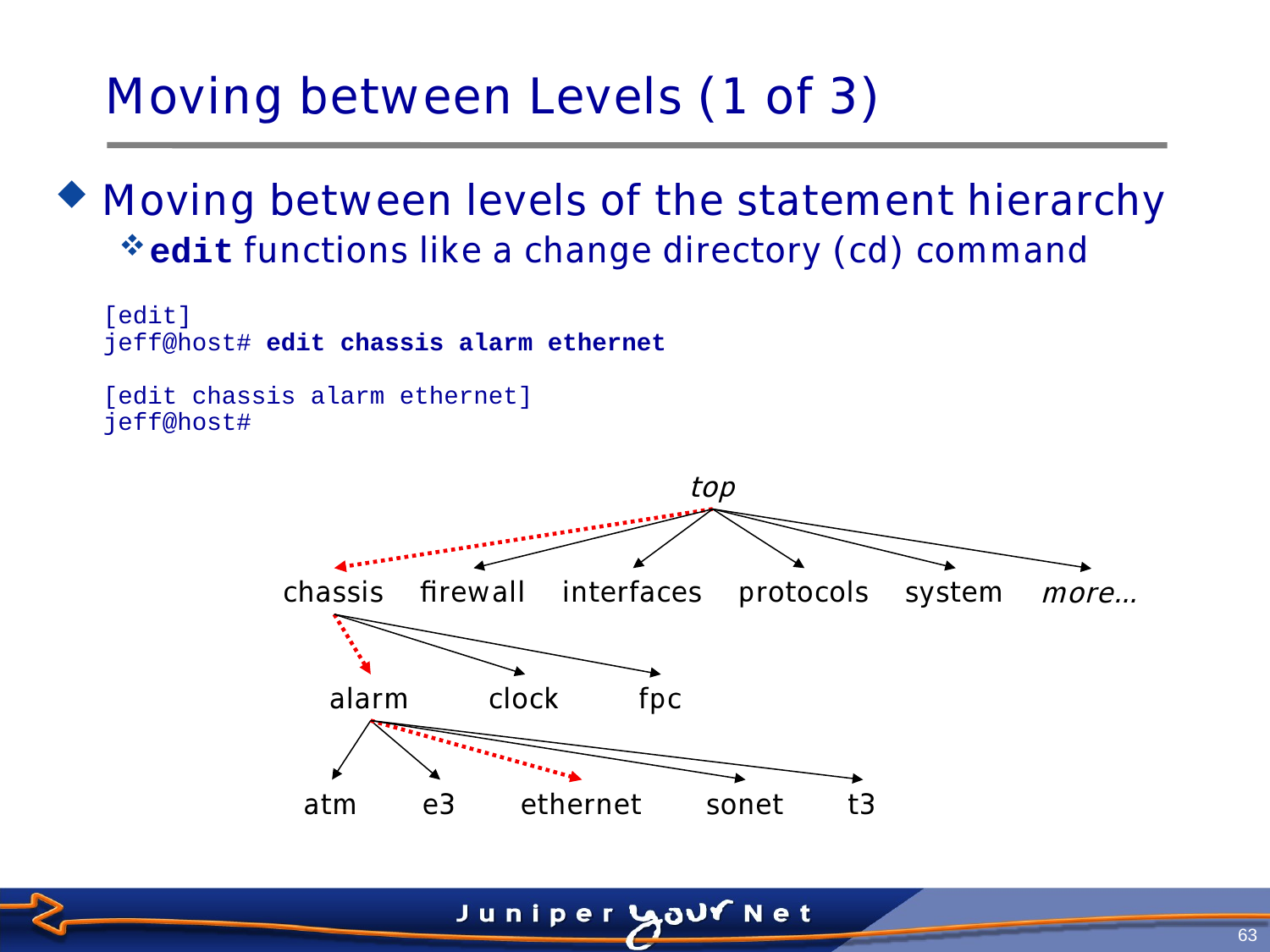

# Moving between Levels (1 of 3)
Moving between levels of the statement hierarchy
edit functions like a change directory (cd) command
[edit]
jeff@host# edit chassis alarm ethernet
[edit chassis alarm ethernet]
jeff@host#

top
chassis
firewall
interfaces
protocols
system
more…
alarm
clock
fpc
atm
e3
ethernet
sonet
t3